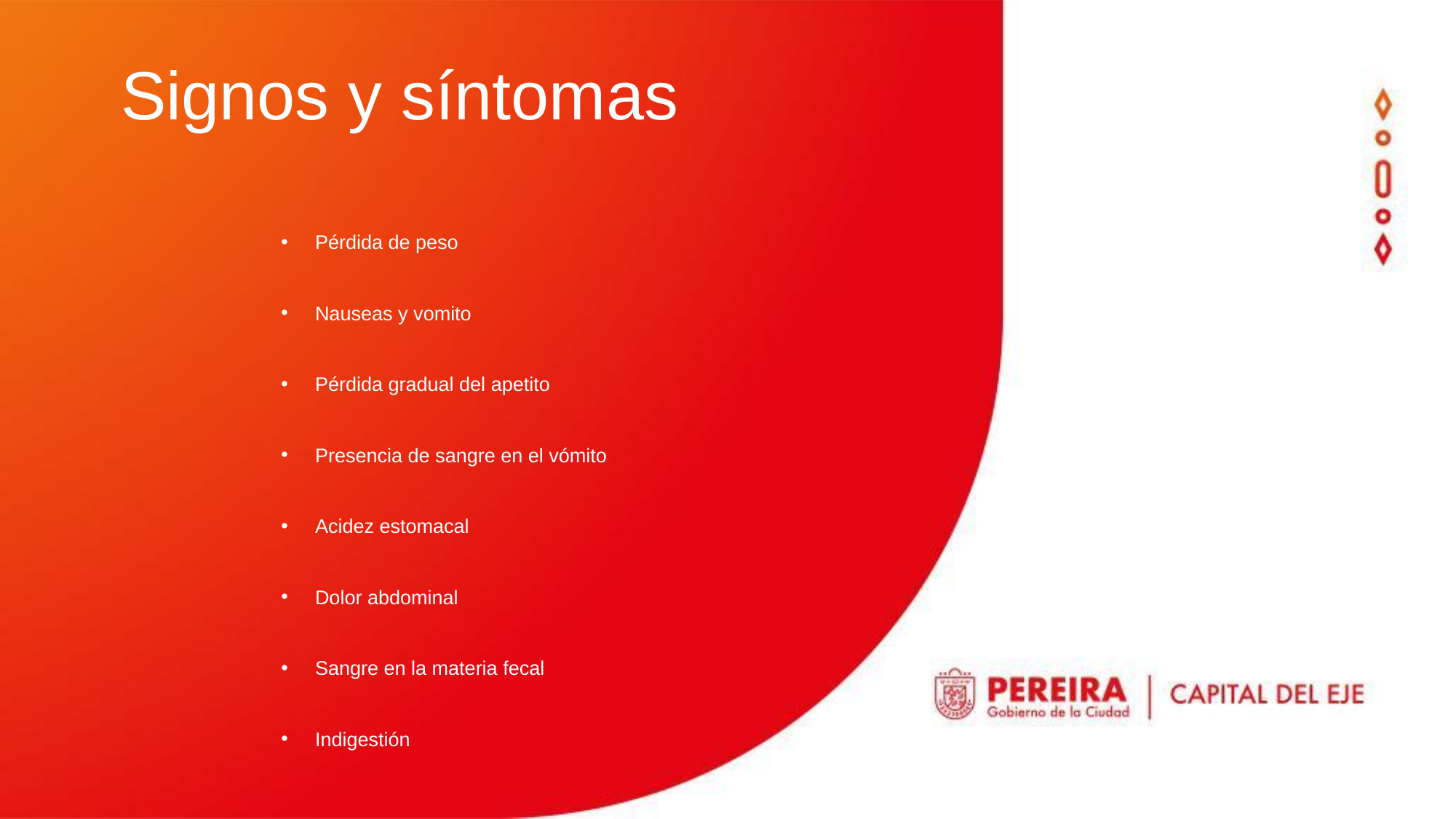

Signos y síntomas
Pérdida de peso

Nauseas y vomito

Pérdida gradual del apetito

Presencia de sangre en el vómito

Acidez estomacal

Dolor abdominal

Sangre en la materia fecal

Indigestión